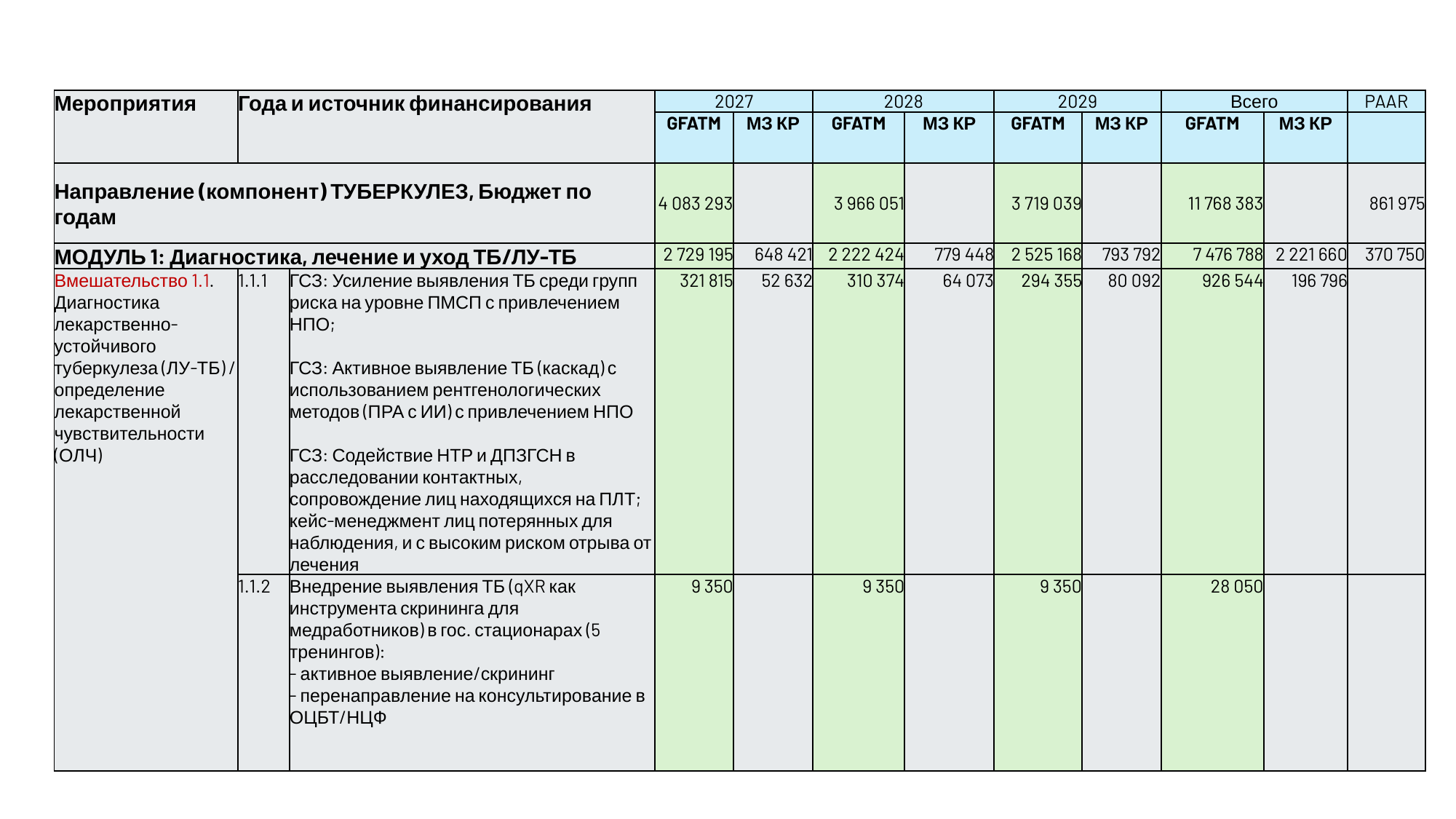

| Мероприятия | Года и источник финансирования |  | 2027 |  | 2028 |  | 2029 |  | Всего |  | PAAR |
| --- | --- | --- | --- | --- | --- | --- | --- | --- | --- | --- | --- |
|  |  |  | GFATM | МЗ КР | GFATM | МЗ КР | GFATM | МЗ КР | GFATM | МЗ КР |  |
| Направление (компонент) ТУБЕРКУЛЕЗ, Бюджет по годам |  |  | 4 083 293 |  | 3 966 051 |  | 3 719 039 |  | 11 768 383 |  | 861 975 |
| МОДУЛЬ 1: Диагностика, лечение и уход ТБ/ЛУ-ТБ |  |  | 2 729 195 | 648 421 | 2 222 424 | 779 448 | 2 525 168 | 793 792 | 7 476 788 | 2 221 660 | 370 750 |
| Вмешательство 1.1. Диагностика лекарственно-устойчивого туберкулеза (ЛУ-ТБ) / определение лекарственной чувствительности (ОЛЧ) | 1.1.1 | ГСЗ: Усиление выявления ТБ среди групп риска на уровне ПМСП с привлечением НПО; ГСЗ: Активное выявление ТБ (каскад) с использованием рентгенологических методов (ПРА с ИИ) с привлечением НПО ГСЗ: Содействие НТР и ДПЗГСН в расследовании контактных, сопровождение лиц находящихся на ПЛТ; кейс-менеджмент лиц потерянных для наблюдения, и с высоким риском отрыва от лечения | 321 815 | 52 632 | 310 374 | 64 073 | 294 355 | 80 092 | 926 544 | 196 796 |  |
|  | 1.1.2 | Внедрение выявления ТБ (qXR как инструмента скрининга для медработников) в гос. стационарах (5 тренингов): - активное выявление/скрининг - перенаправление на консультирование в ОЦБТ/НЦФ | 9 350 |  | 9 350 |  | 9 350 |  | 28 050 |  |  |